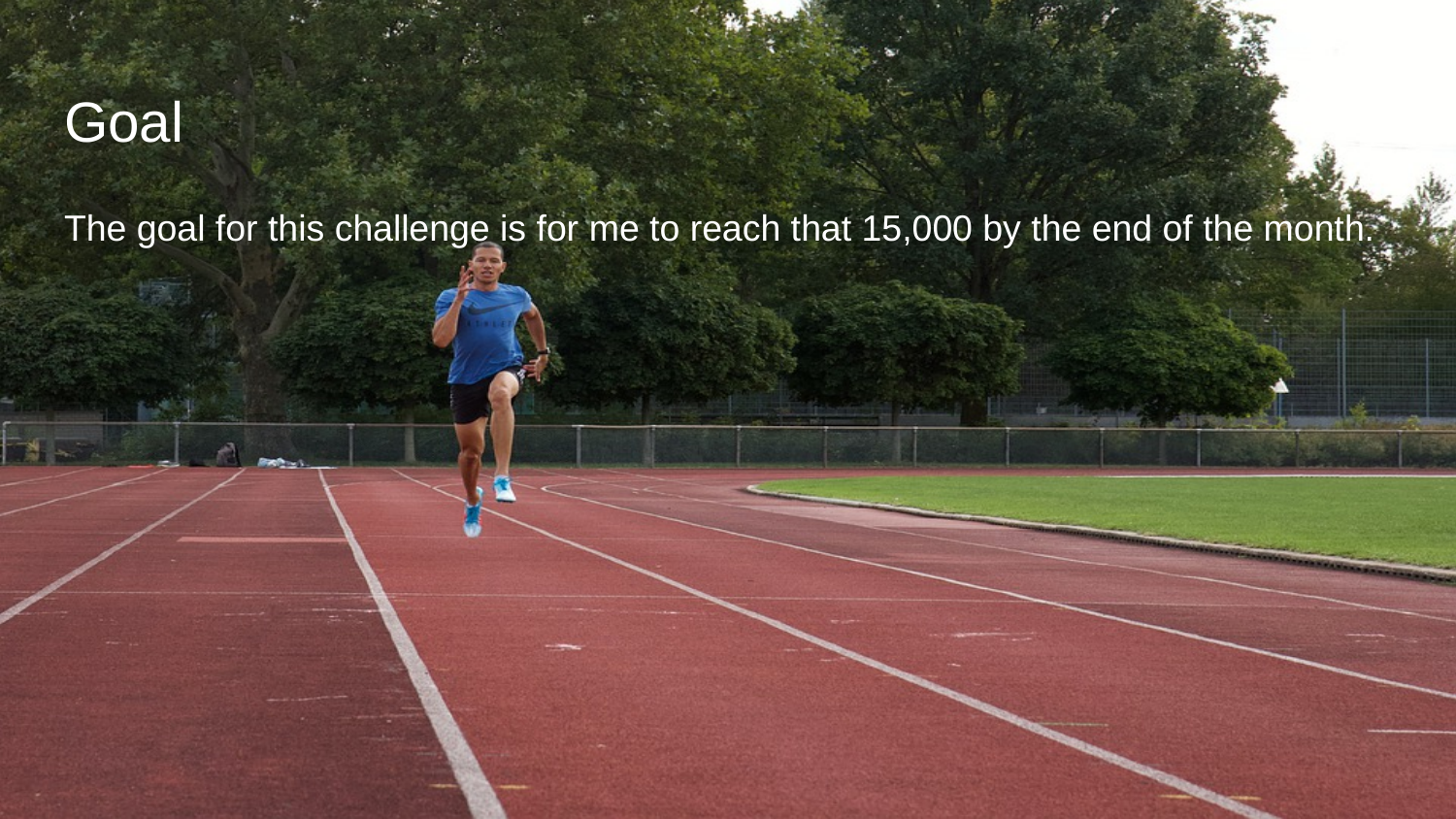

# Goal
The goal for this challenge is for me to reach that 15,000 by the end of the month.